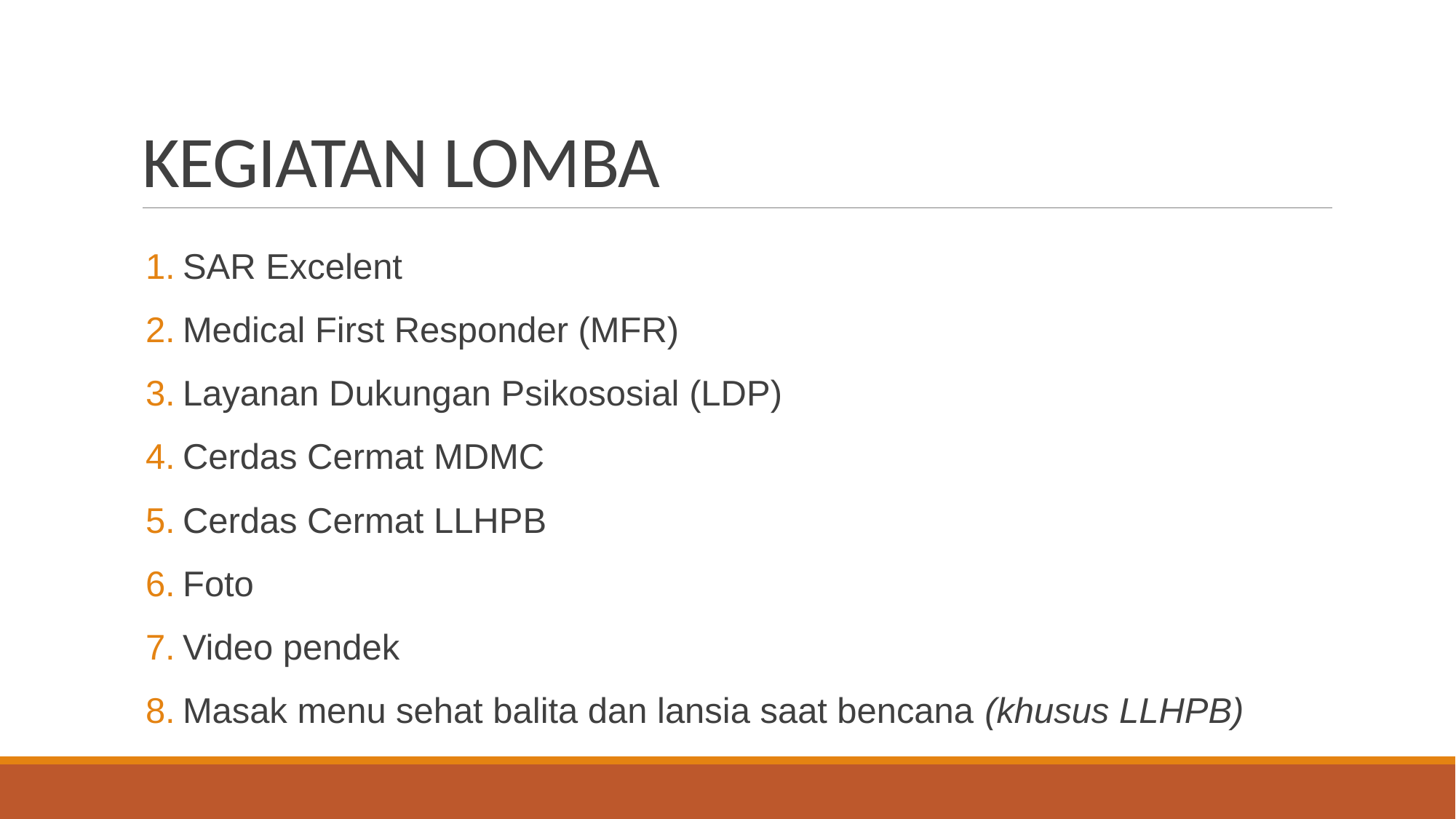

# KEGIATAN LOMBA
SAR Excelent
Medical First Responder (MFR)
Layanan Dukungan Psikososial (LDP)
Cerdas Cermat MDMC
Cerdas Cermat LLHPB
Foto
Video pendek
Masak menu sehat balita dan lansia saat bencana (khusus LLHPB)